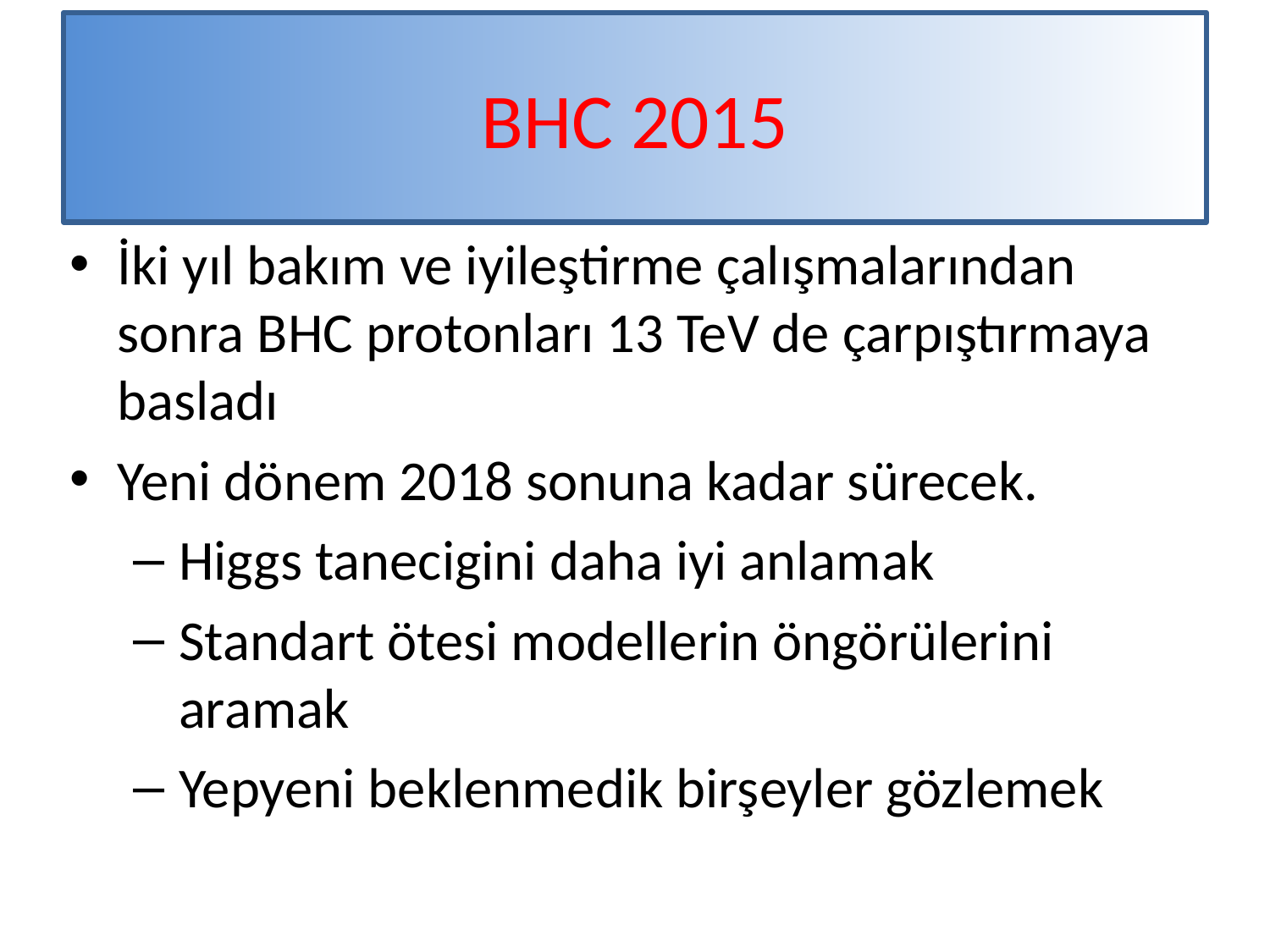

# BHC 2015
İki yıl bakım ve iyileştirme çalışmalarından sonra BHC protonları 13 TeV de çarpıştırmaya basladı
Yeni dönem 2018 sonuna kadar sürecek.
Higgs tanecigini daha iyi anlamak
Standart ötesi modellerin öngörülerini aramak
Yepyeni beklenmedik birşeyler gözlemek